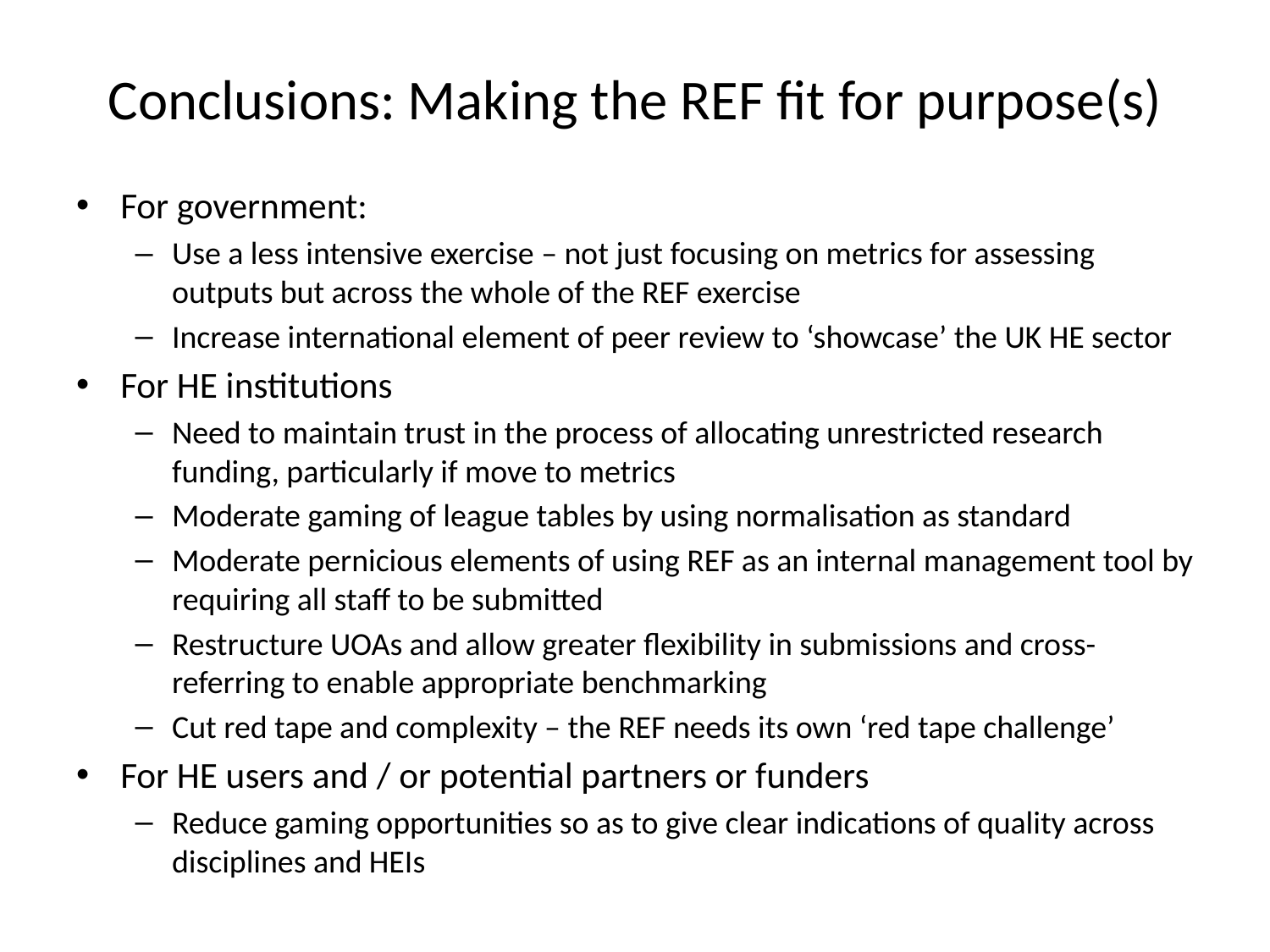

# Conclusions: Making the REF fit for purpose(s)
For government:
Use a less intensive exercise – not just focusing on metrics for assessing outputs but across the whole of the REF exercise
Increase international element of peer review to ‘showcase’ the UK HE sector
For HE institutions
Need to maintain trust in the process of allocating unrestricted research funding, particularly if move to metrics
Moderate gaming of league tables by using normalisation as standard
Moderate pernicious elements of using REF as an internal management tool by requiring all staff to be submitted
Restructure UOAs and allow greater flexibility in submissions and cross-referring to enable appropriate benchmarking
Cut red tape and complexity – the REF needs its own ‘red tape challenge’
For HE users and / or potential partners or funders
Reduce gaming opportunities so as to give clear indications of quality across disciplines and HEIs